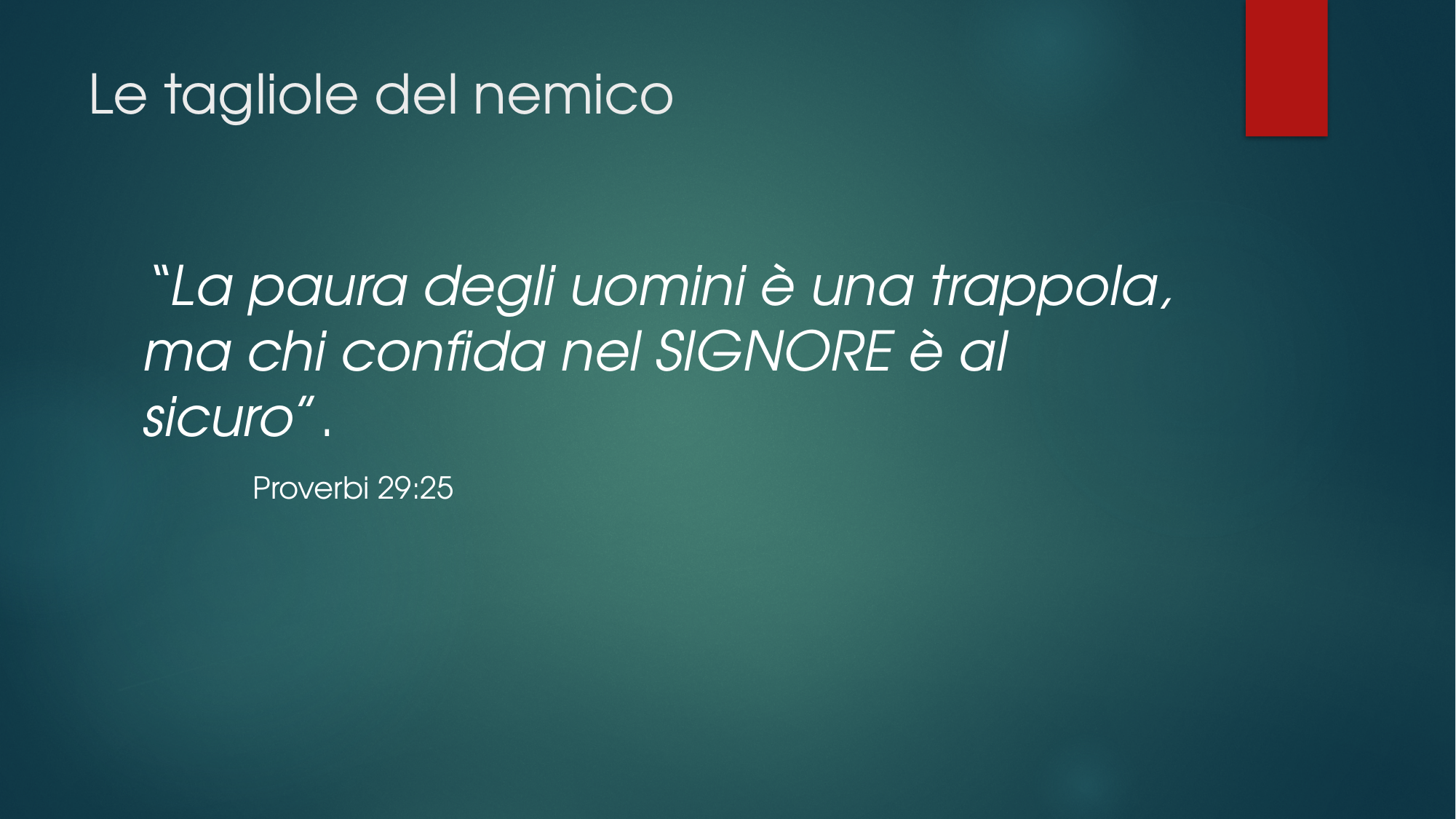

# Le tagliole del nemico
“La paura degli uomini è una trappola, ma chi confida nel SIGNORE è al sicuro”.
	Proverbi 29:25